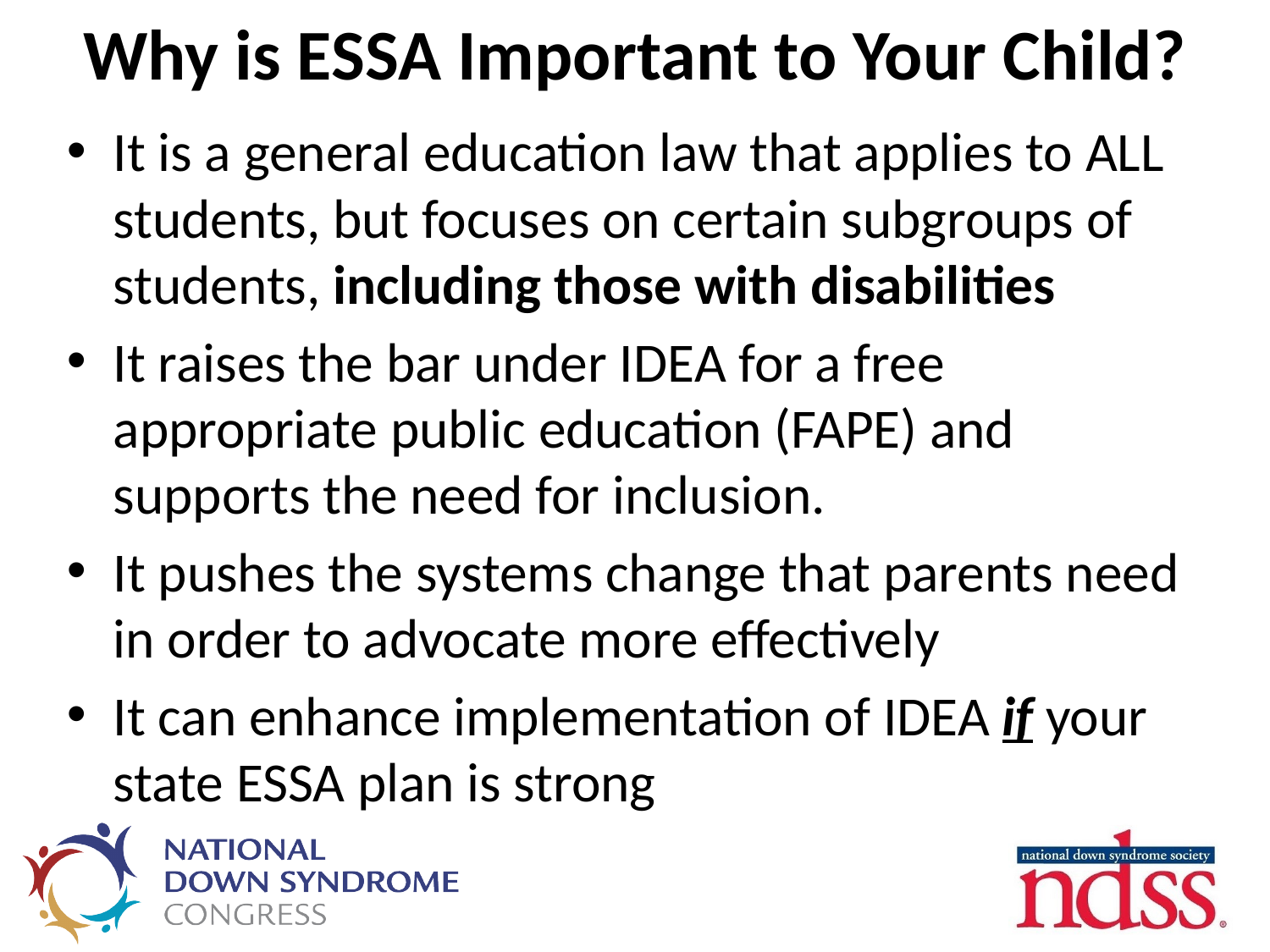

# Why is ESSA Important to Your Child?
It is a general education law that applies to ALL students, but focuses on certain subgroups of students, including those with disabilities
It raises the bar under IDEA for a free appropriate public education (FAPE) and supports the need for inclusion.
It pushes the systems change that parents need in order to advocate more effectively
It can enhance implementation of IDEA if your state ESSA plan is strong